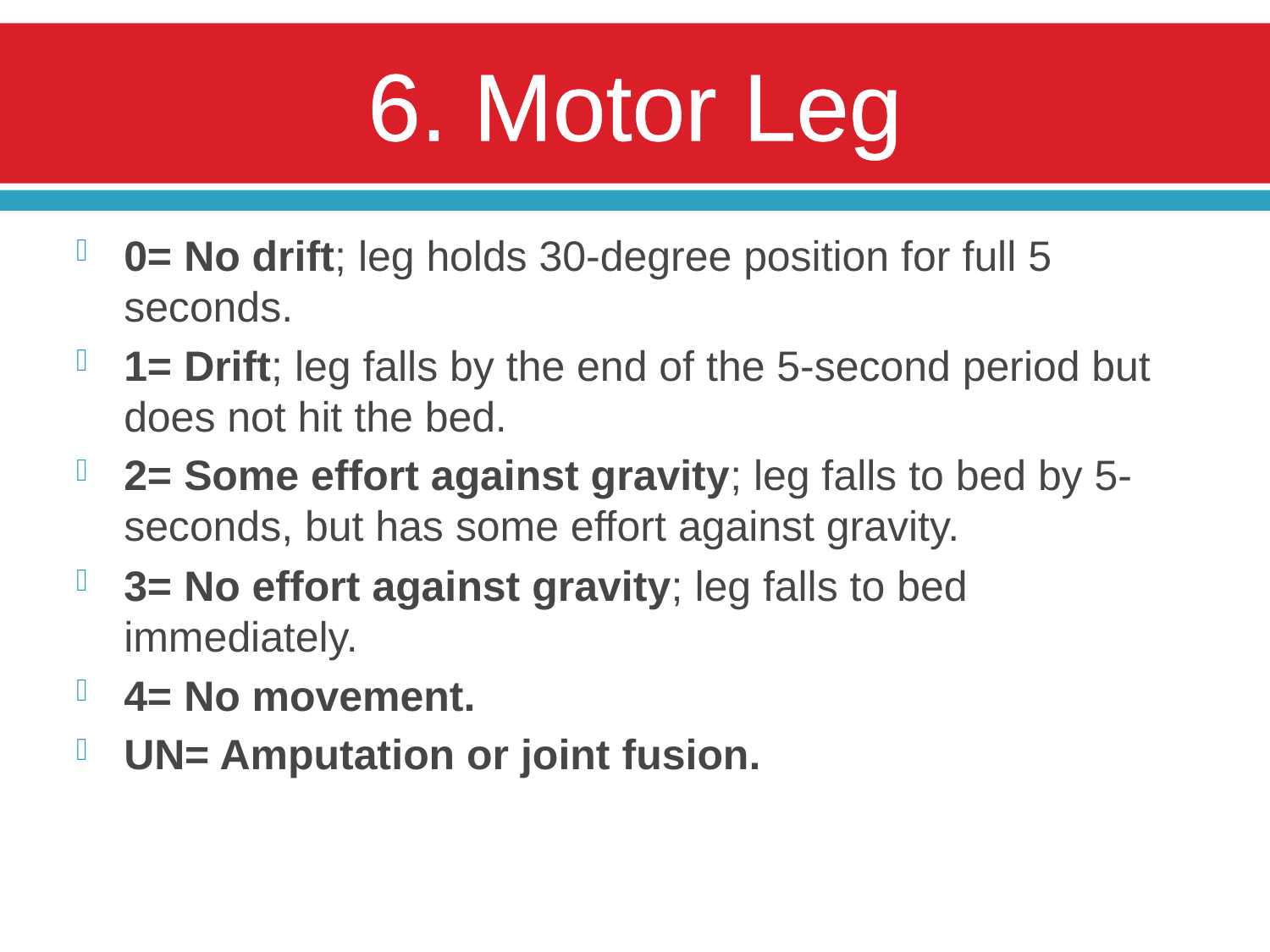

# 6. Motor Leg
0= No drift; leg holds 30-degree position for full 5 seconds.
1= Drift; leg falls by the end of the 5-second period but does not hit the bed.
2= Some effort against gravity; leg falls to bed by 5-seconds, but has some effort against gravity.
3= No effort against gravity; leg falls to bed immediately.
4= No movement.
UN= Amputation or joint fusion.